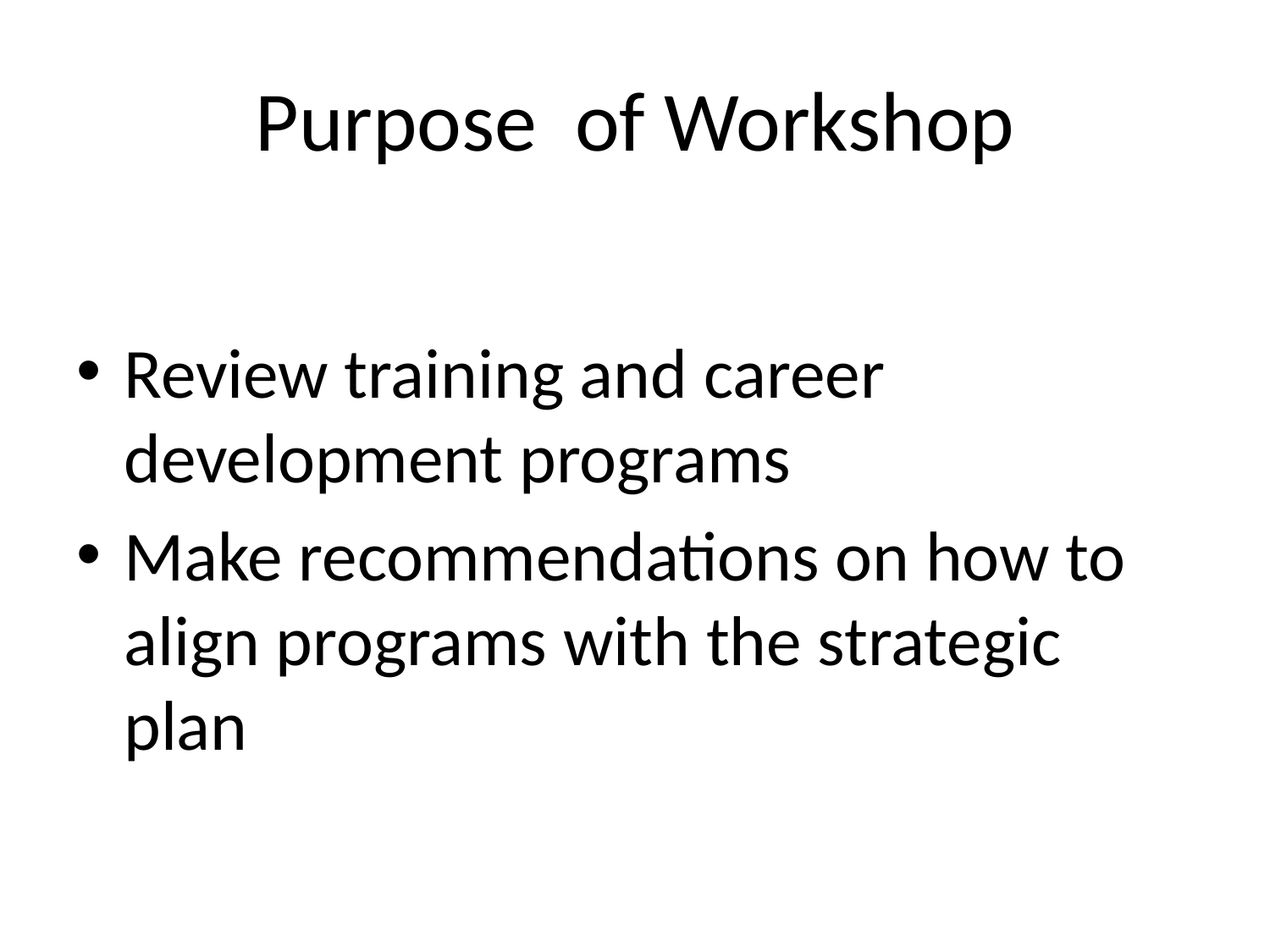

# Purpose  of Workshop

Review training and career development programs
Make recommendations on how to align programs with the strategic plan